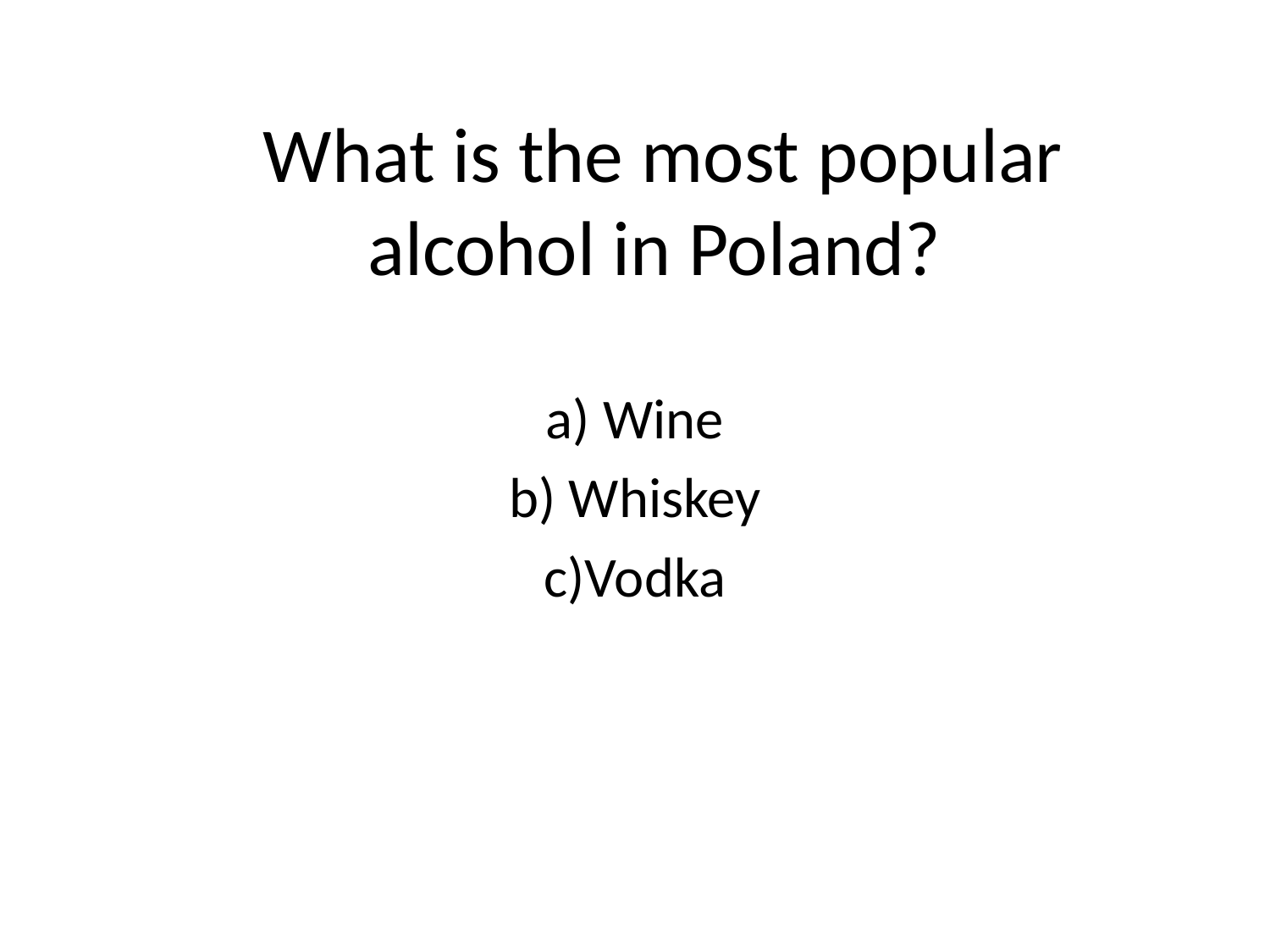

# What is the most popular alcohol in Poland?
a) Wine
b) Whiskey
c)Vodka